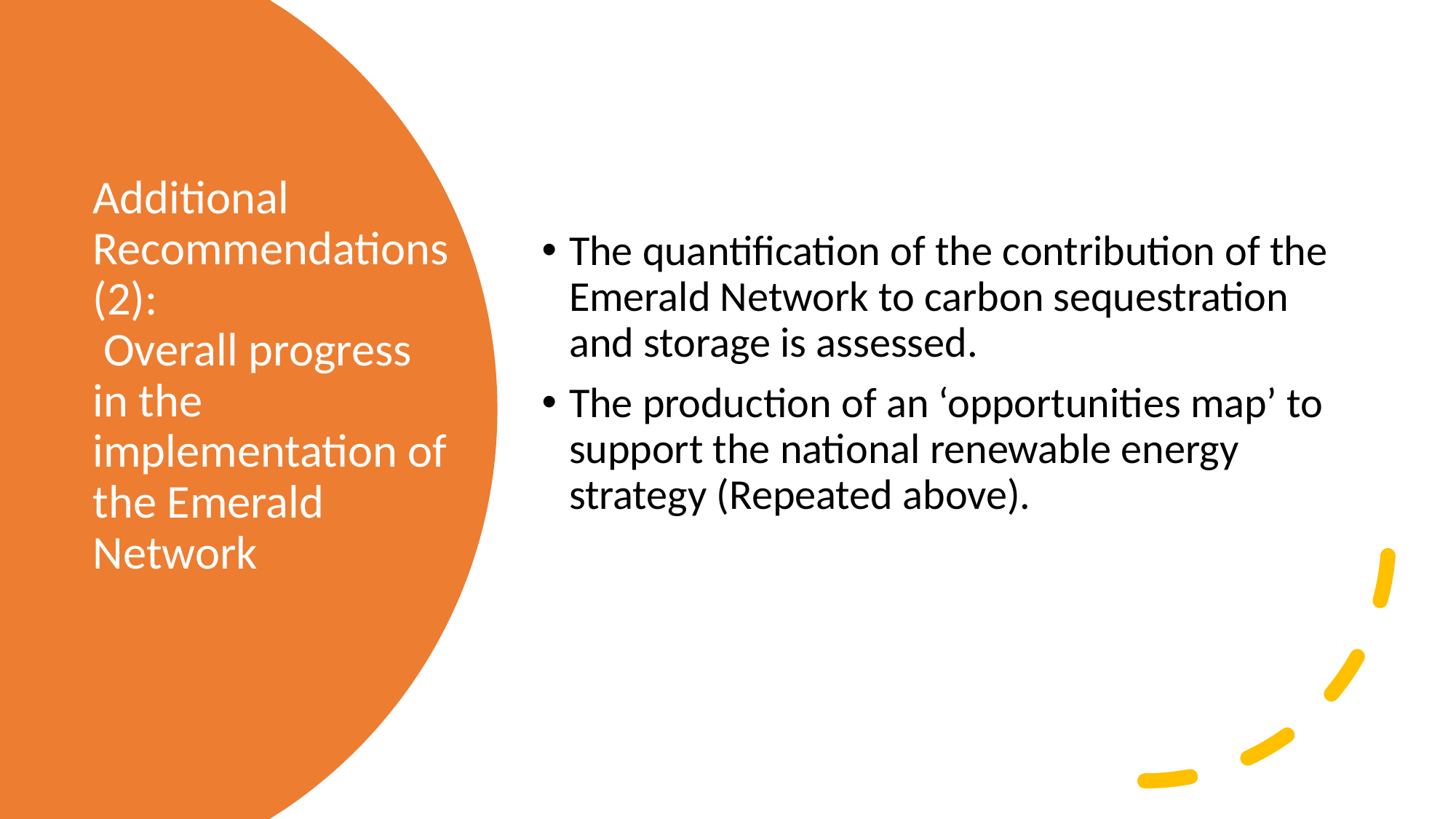

The quantification of the contribution of the Emerald Network to carbon sequestration and storage is assessed.
The production of an ‘opportunities map’ to support the national renewable energy strategy (Repeated above).

# Additional Recommendations (2): Overall progress in the implementation of the Emerald Network